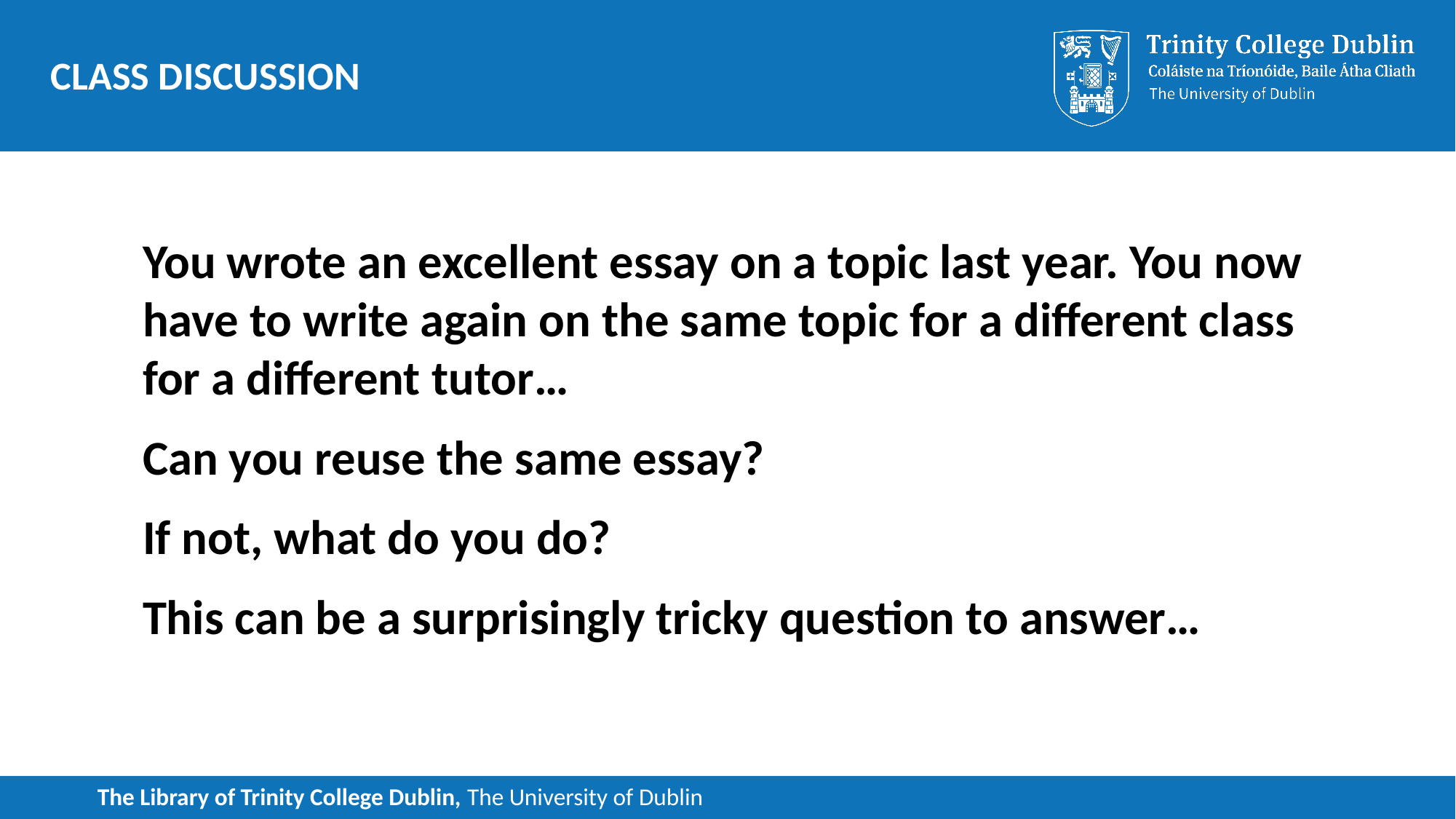

# Class Discussion
You wrote an excellent essay on a topic last year. You now have to write again on the same topic for a different class for a different tutor…
Can you reuse the same essay?
If not, what do you do?
This can be a surprisingly tricky question to answer…